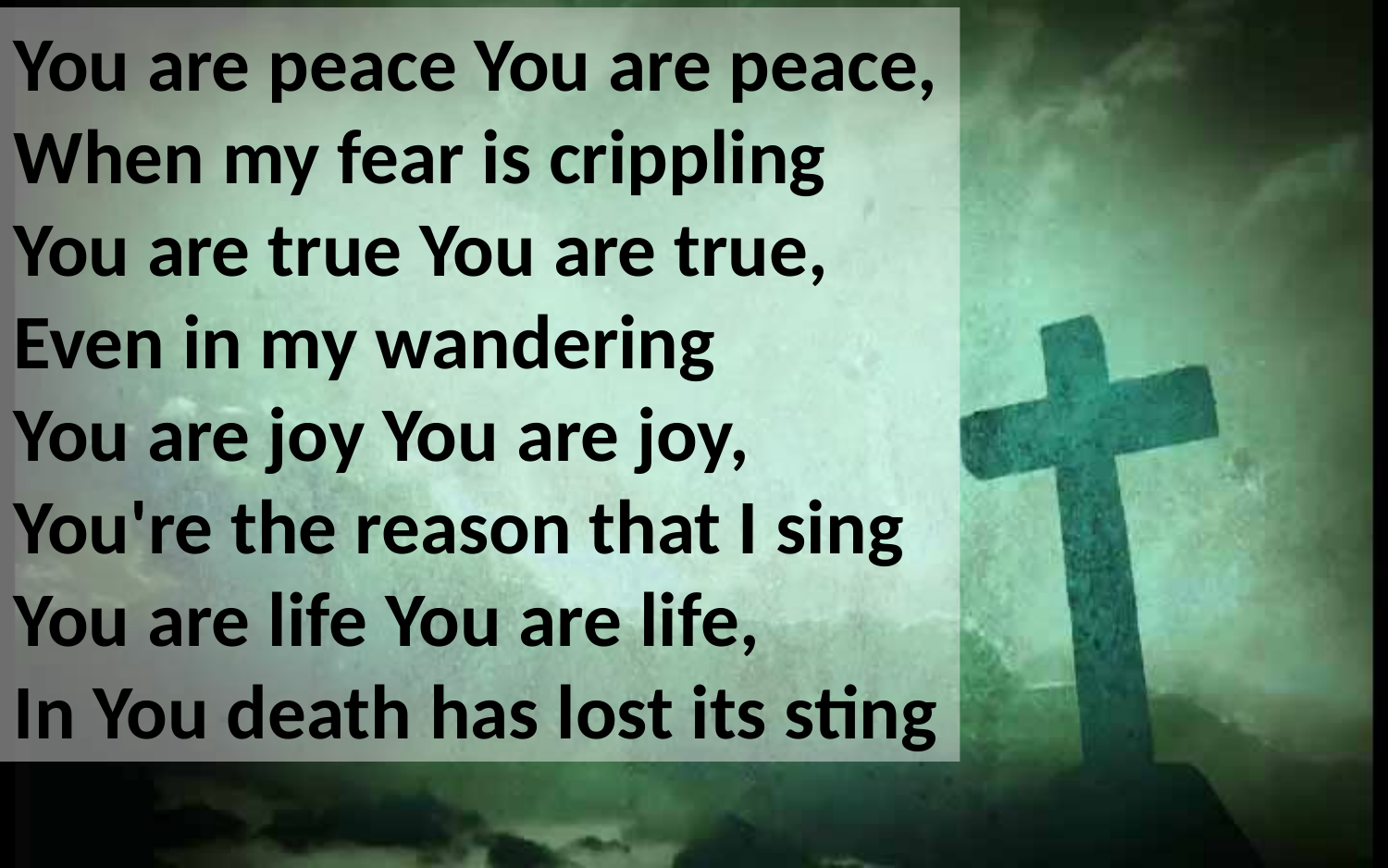

You are peace You are peace,
When my fear is crippling
You are true You are true,
Even in my wandering
You are joy You are joy,
You're the reason that I sing
You are life You are life,
In You death has lost its sting